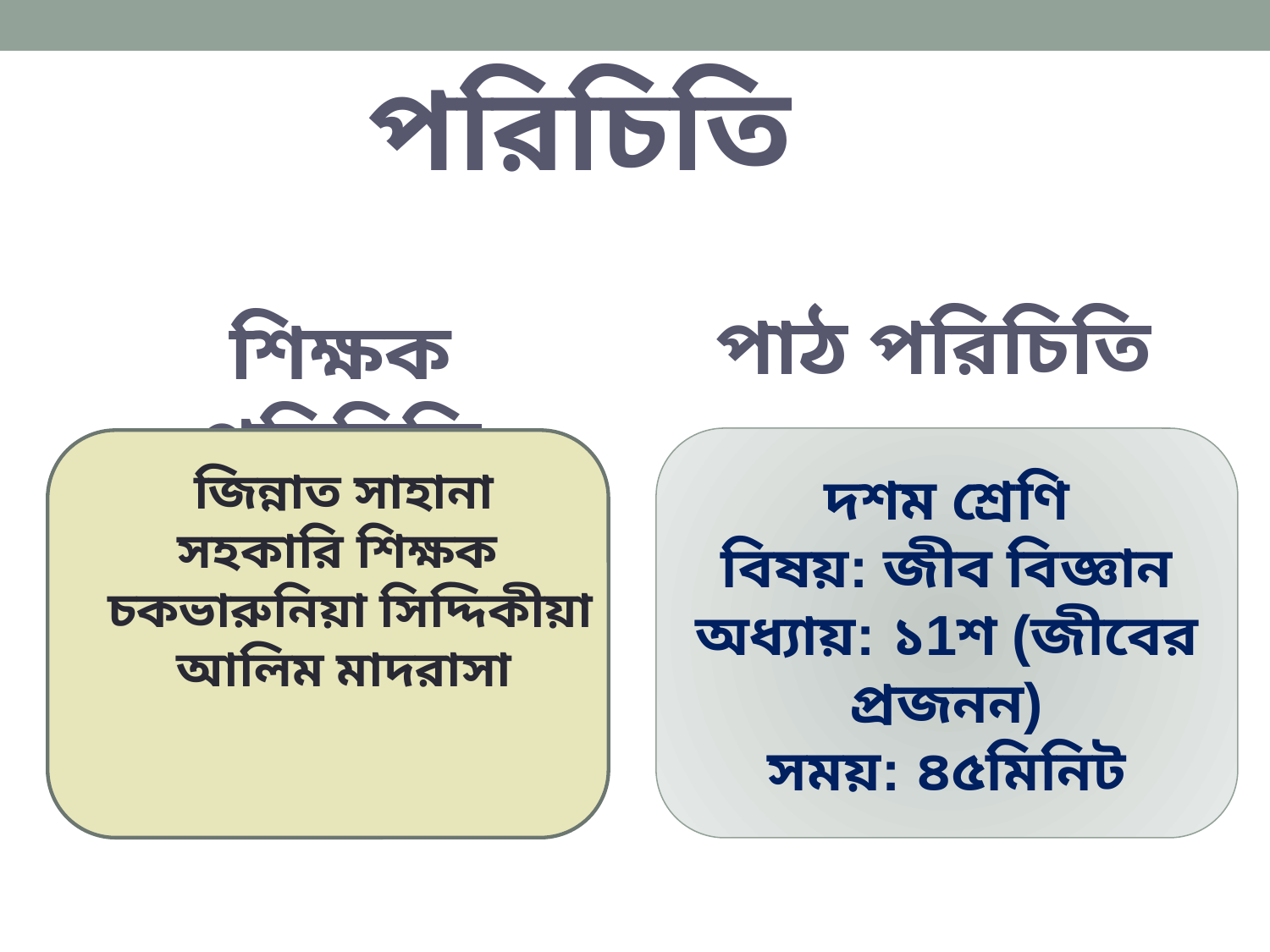

পরিচিতি
পাঠ পরিচিতি
শিক্ষক পরিচিতি
দশম শ্রেণি
বিষয়: জীব বিজ্ঞান
অধ্যায়: ১1শ (জীবের প্রজনন)
সময়: ৪৫মিনিট

জিন্নাত সাহানা
সহকারি শিক্ষক
 চকভারুনিয়া সিদ্দিকীয়া আলিম মাদরাসা